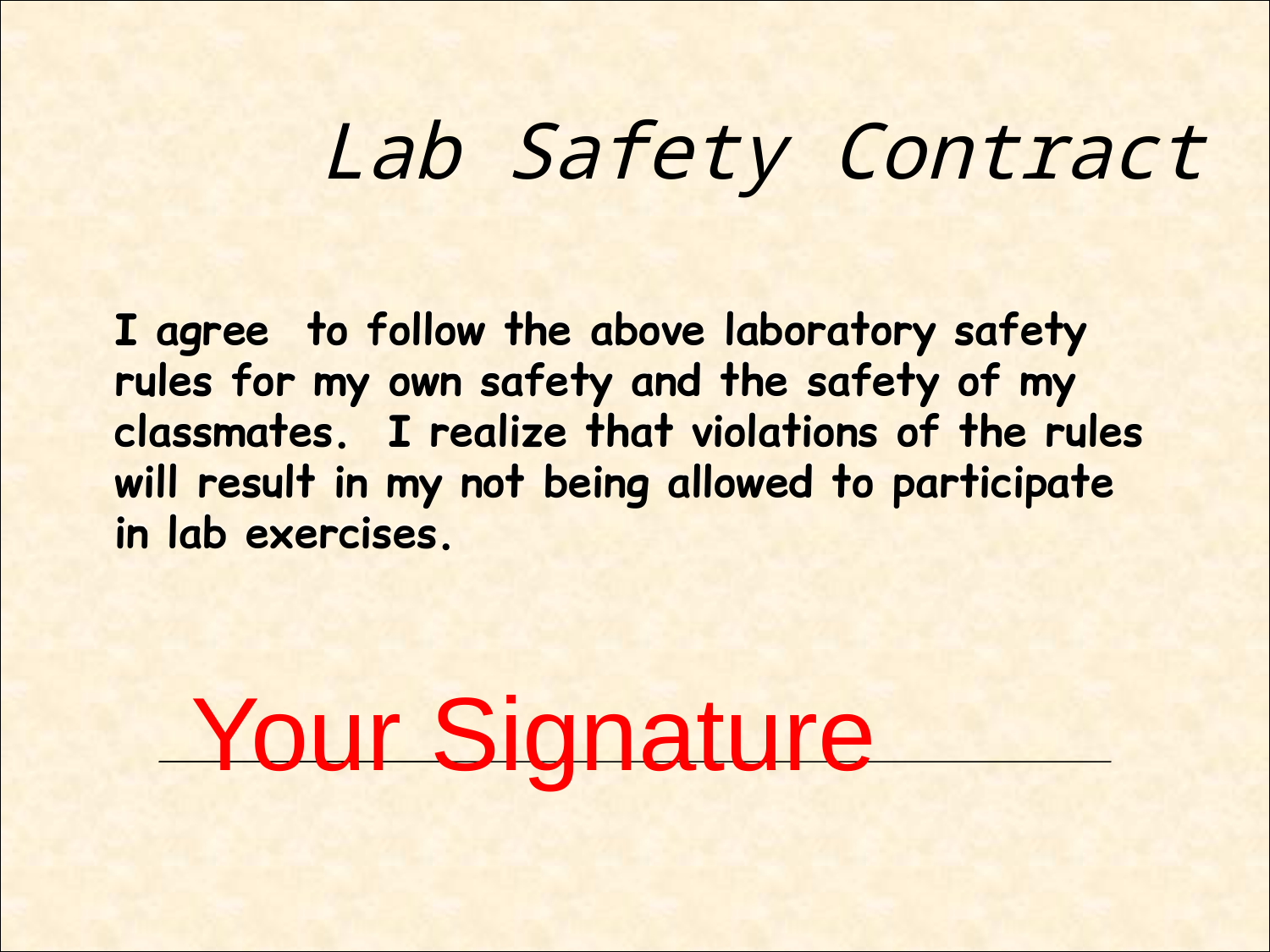

# Lab Safety Contract
I agree  to follow the above laboratory safety rules for my own safety and the safety of my classmates.  I realize that violations of the rules will result in my not being allowed to participate in lab exercises.
Your Signature